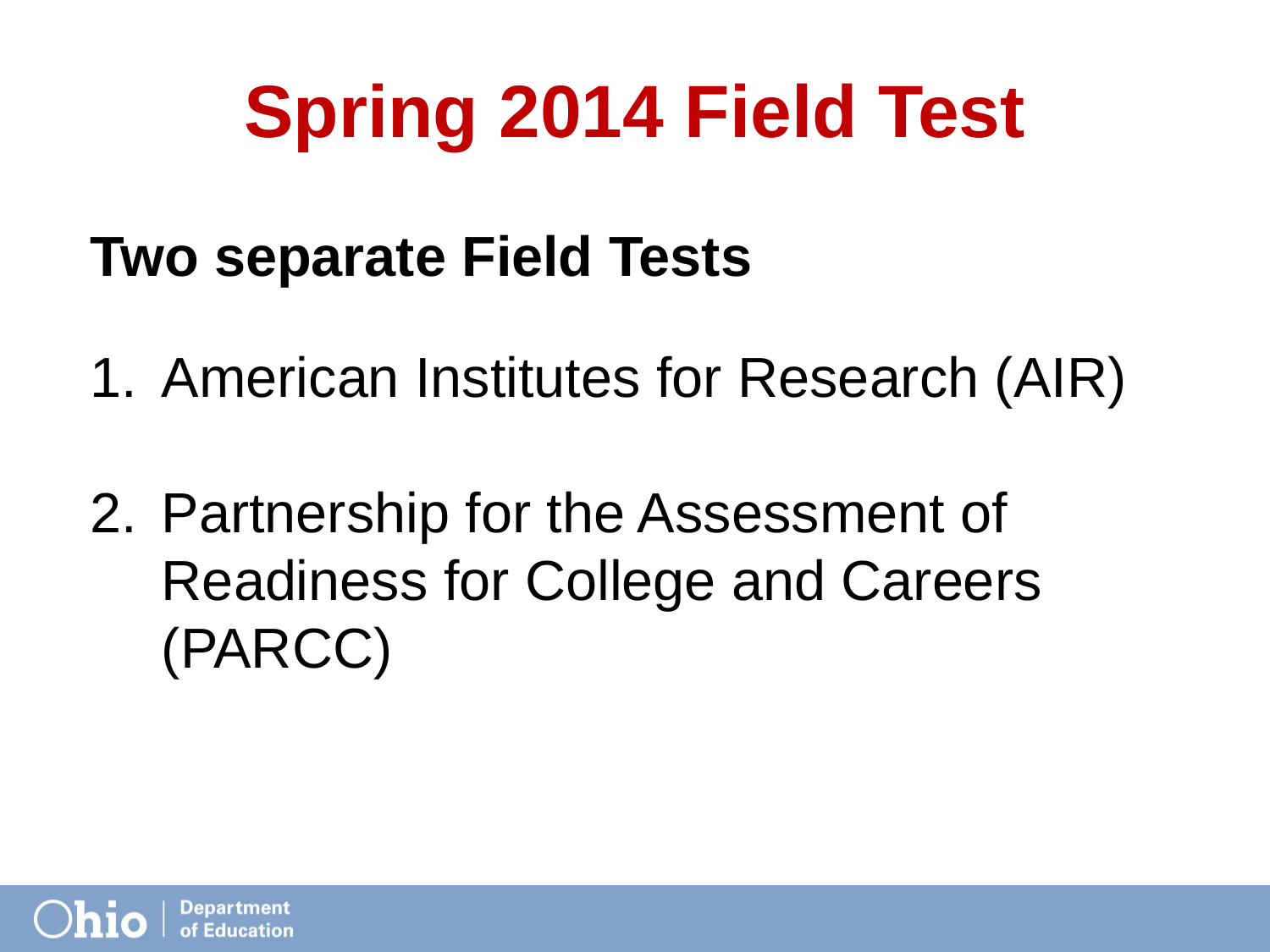

# Spring 2014 Field Test
Two separate Field Tests

American Institutes for Research (AIR)

Partnership for the Assessment of Readiness for College and Careers (PARCC)